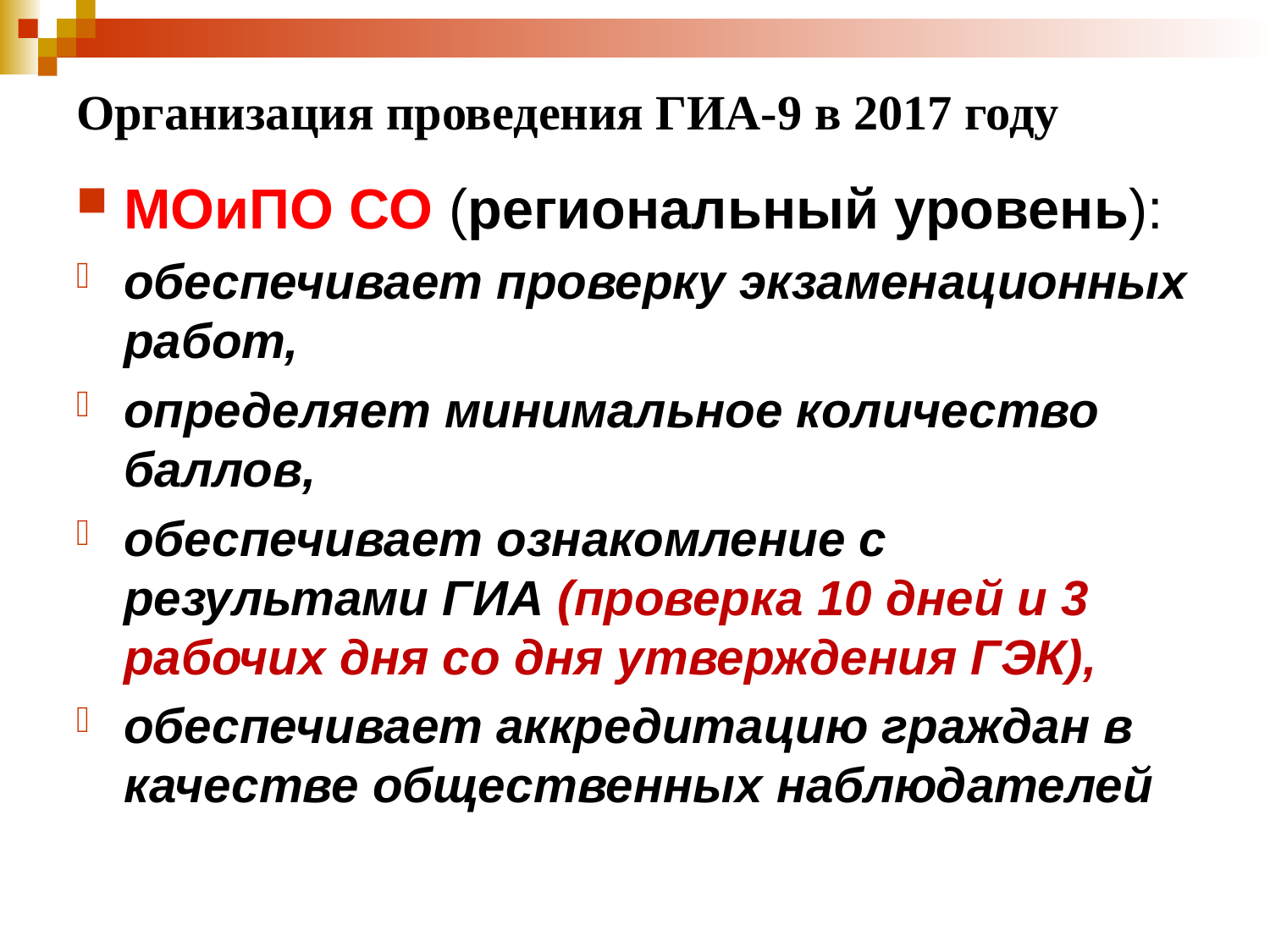

# Организация проведения ГИА-9 в 2017 году
МОиПО СО (региональный уровень):
обеспечивает проверку экзаменационных работ,
определяет минимальное количество баллов,
обеспечивает ознакомление с результами ГИА (проверка 10 дней и 3 рабочих дня со дня утверждения ГЭК),
обеспечивает аккредитацию граждан в качестве общественных наблюдателей